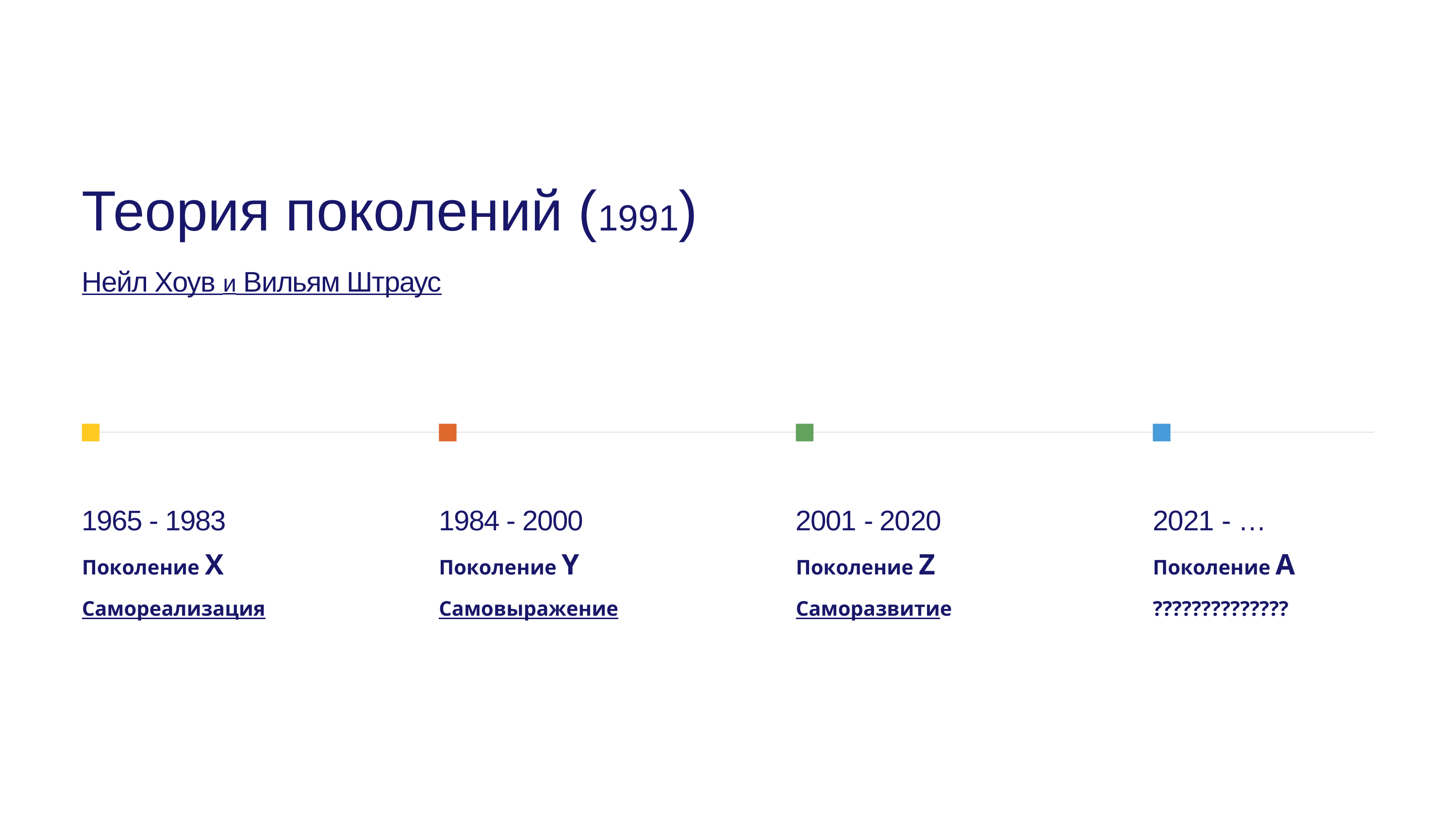

Теория поколений (1991)
Нейл Хоув и Вильям Штраус

1965 - 1983
Поколение X

Самореализация

1984 - 2000
Поколение Y

Самовыражение

2001 - 2020
Поколение Z

Саморазвитие

2021 - …
Поколение A

??????????????